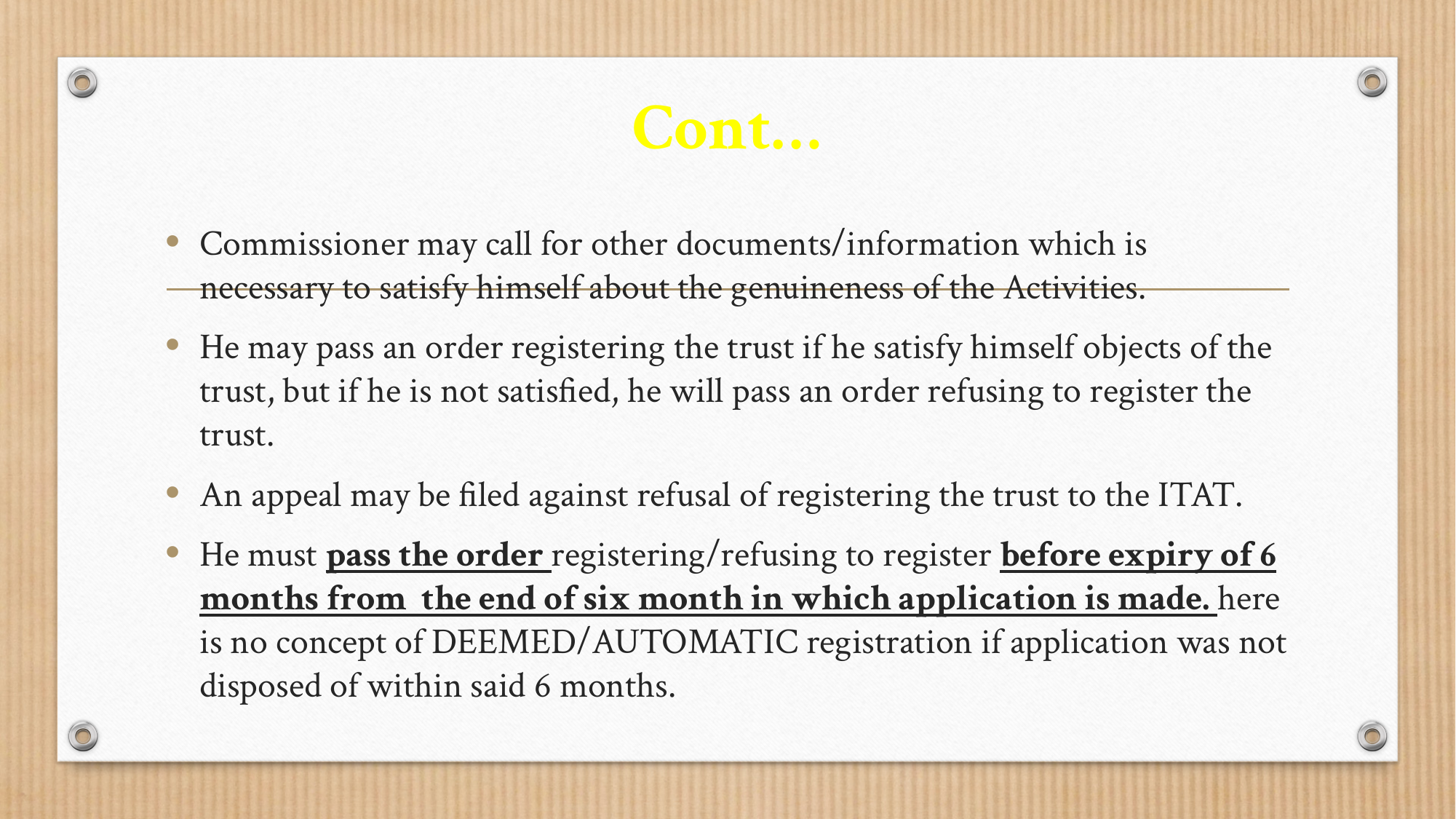

# Cont…
Commissioner may call for other documents/information which is necessary to satisfy himself about the genuineness of the Activities.
He may pass an order registering the trust if he satisfy himself objects of the trust, but if he is not satisfied, he will pass an order refusing to register the trust.
An appeal may be filed against refusal of registering the trust to the ITAT.
He must pass the order registering/refusing to register before expiry of 6 months from  the end of six month in which application is made. here is no concept of DEEMED/AUTOMATIC registration if application was not disposed of within said 6 months.